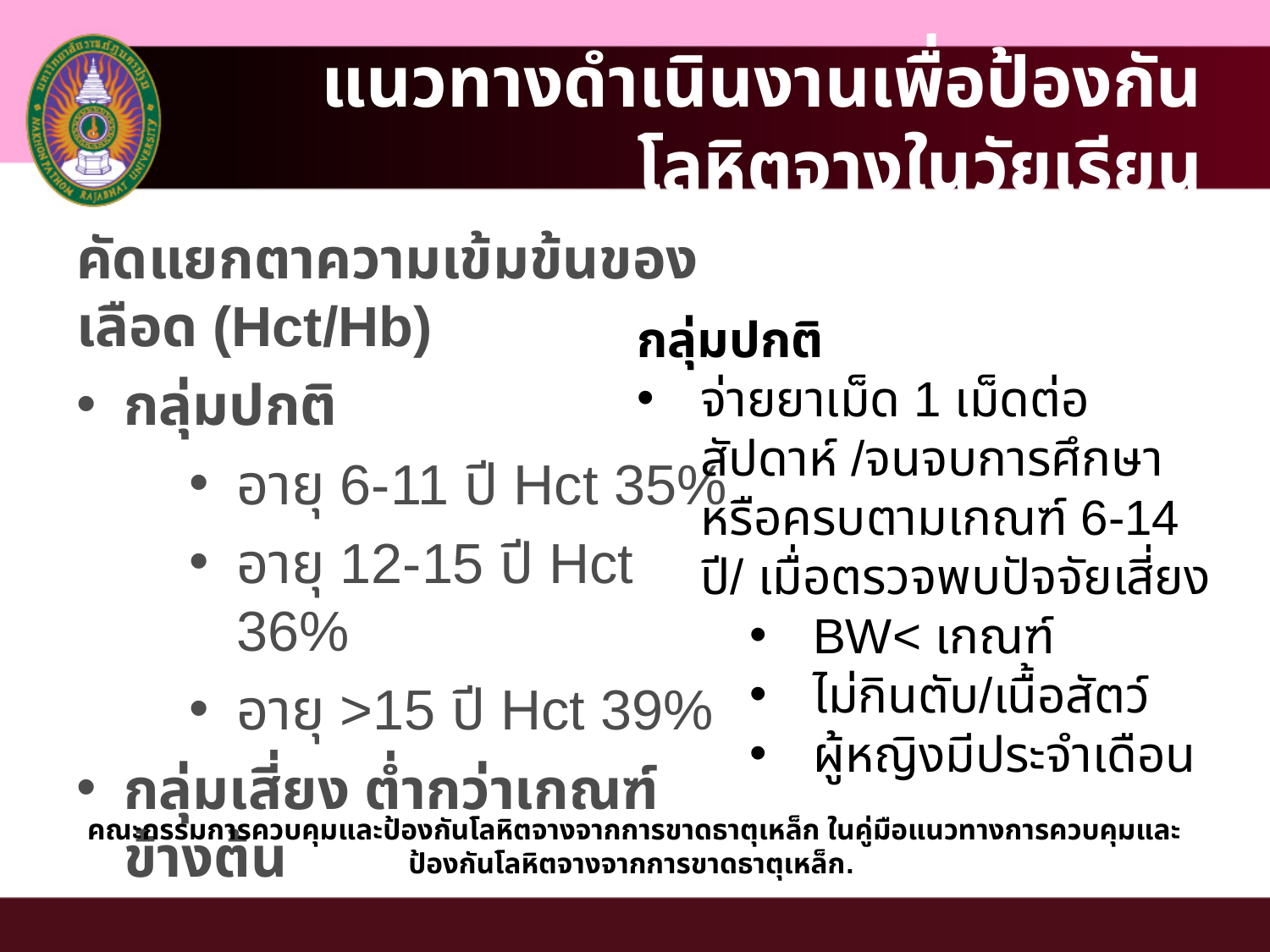

# แนวทางดำเนินงานเพื่อป้องกันโลหิตจางในวัยเรียน
คัดแยกตาความเข้มข้นของเลือด (Hct/Hb)
กลุ่มปกติ
อายุ 6-11 ปี Hct 35%
อายุ 12-15 ปี Hct 36%
อายุ >15 ปี Hct 39%
กลุ่มเสี่ยง ต่ำกว่าเกณฑ์ข้างต้น
กลุ่มปกติ
จ่ายยาเม็ด 1 เม็ดต่อสัปดาห์ /จนจบการศึกษา หรือครบตามเกณฑ์ 6-14 ปี/ เมื่อตรวจพบปัจจัยเสี่ยง
BW< เกณฑ์
ไม่กินตับ/เนื้อสัตว์
ผู้หญิงมีประจำเดือน
คณะกรรมการควบคุมและป้องกันโลหิตจางจากการขาดธาตุเหล็ก ในคู่มือแนวทางการควบคุมและป้องกันโลหิตจางจากการขาดธาตุเหล็ก.